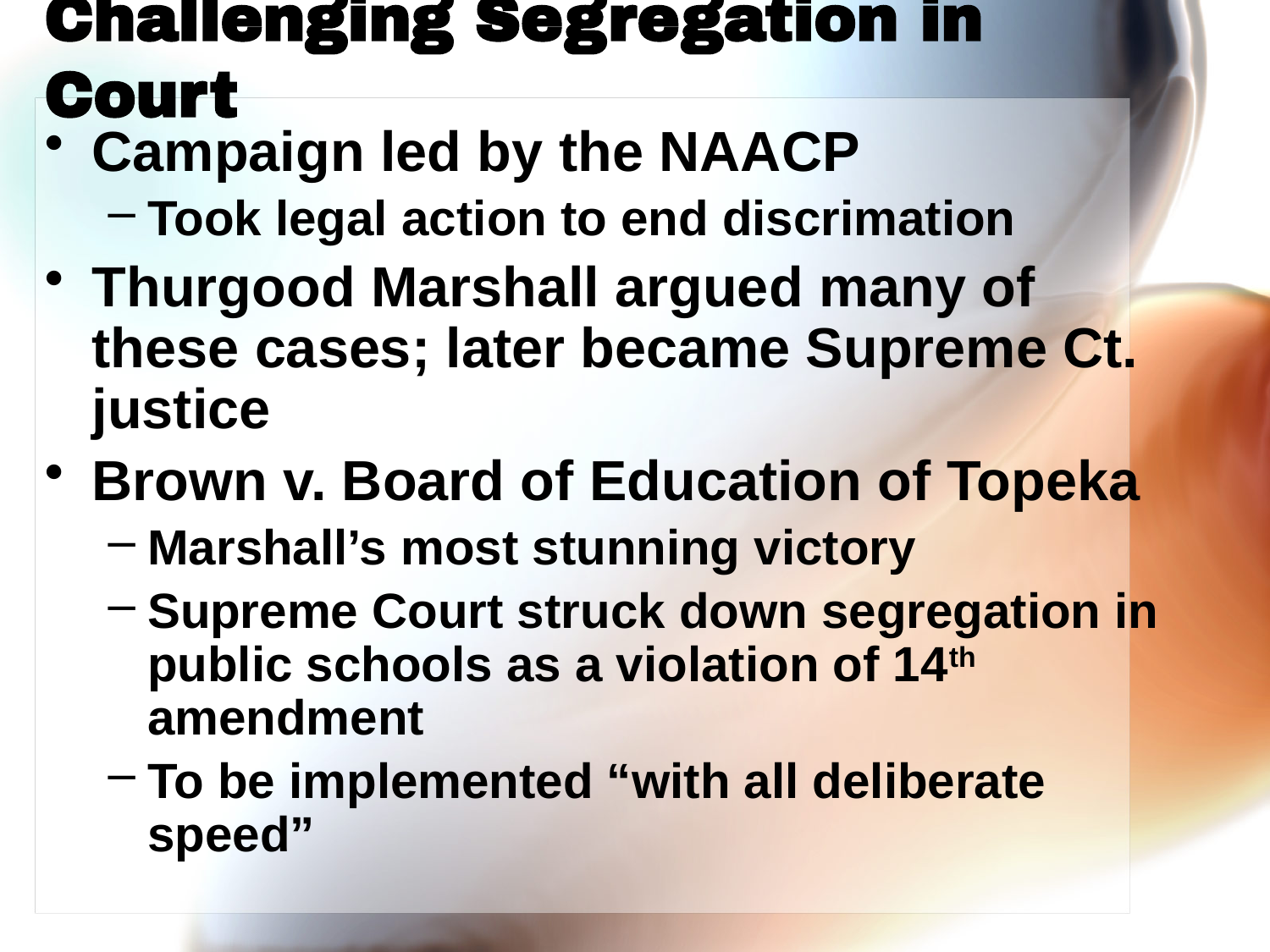

# Challenging Segregation in Court
Campaign led by the NAACP
Took legal action to end discrimation
Thurgood Marshall argued many of these cases; later became Supreme Ct. justice
Brown v. Board of Education of Topeka
Marshall’s most stunning victory
Supreme Court struck down segregation in public schools as a violation of 14th amendment
To be implemented “with all deliberate speed”